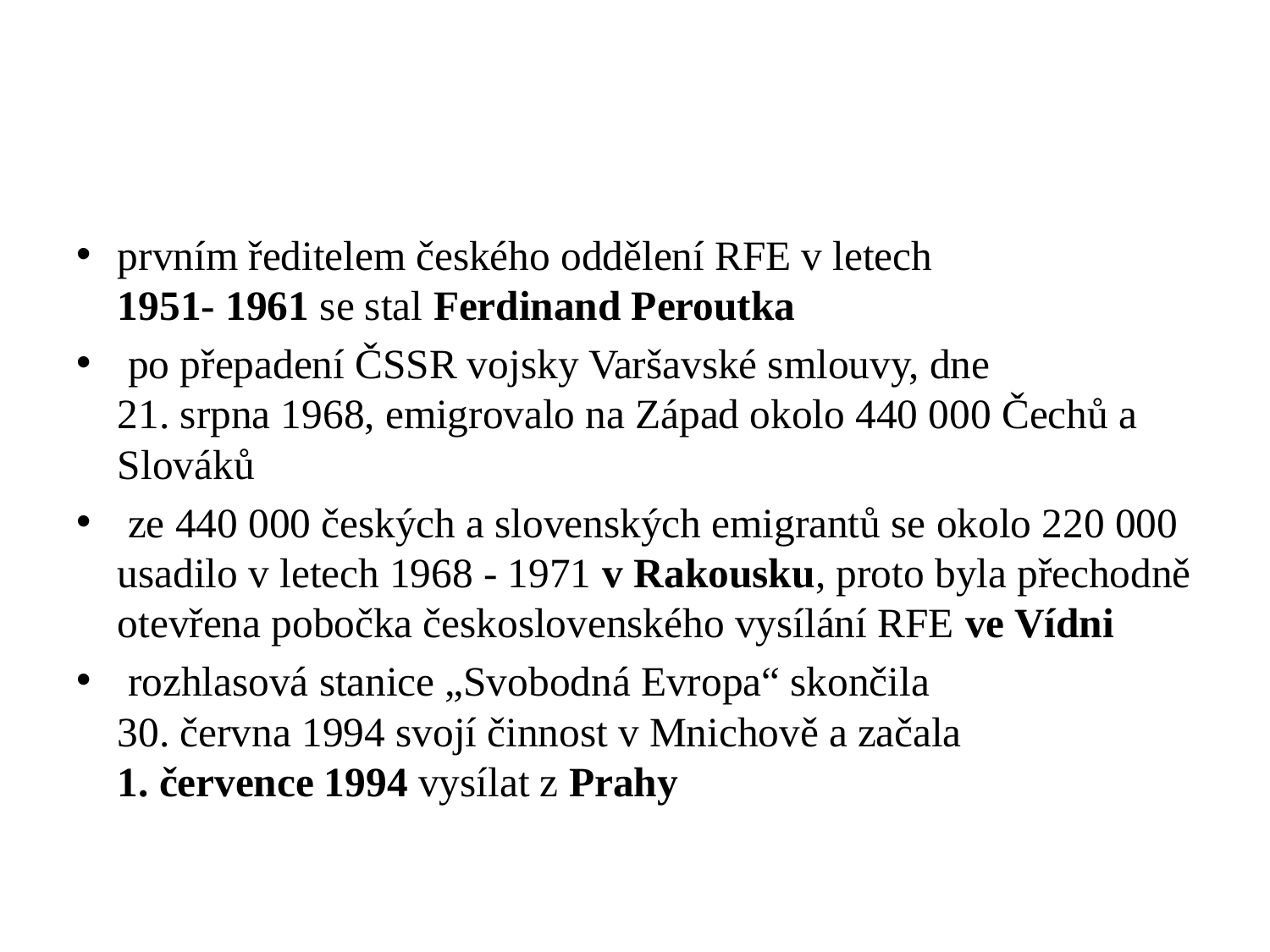

#
prvním ředitelem českého oddělení RFE v letech
1951- 1961 se stal Ferdinand Peroutka
 po přepadení ČSSR vojsky Varšavské smlouvy, dne
21. srpna 1968, emigrovalo na Západ okolo 440 000 Čechů a Slováků
 ze 440 000 českých a slovenských emigrantů se okolo 220 000 usadilo v letech 1968 - 1971 v Rakousku, proto byla přechodně otevřena pobočka československého vysílání RFE ve Vídni
 rozhlasová stanice „Svobodná Evropa“ skončila
30. června 1994 svojí činnost v Mnichově a začala
1. července 1994 vysílat z Prahy